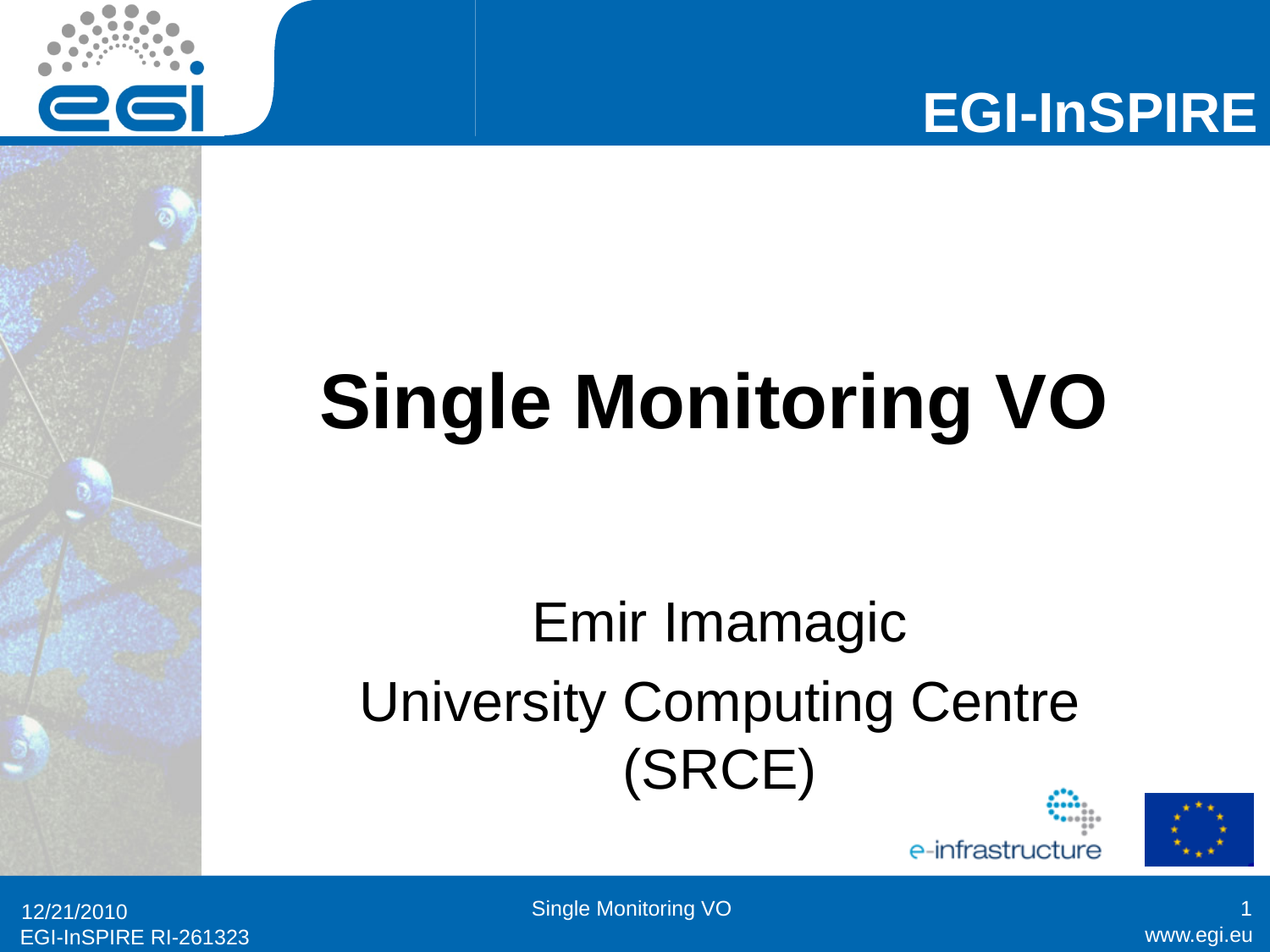

# Single Monitoring VO
Emir Imamagic
University Computing Centre (SRCE)
Single Monitoring VO
1
12/21/2010